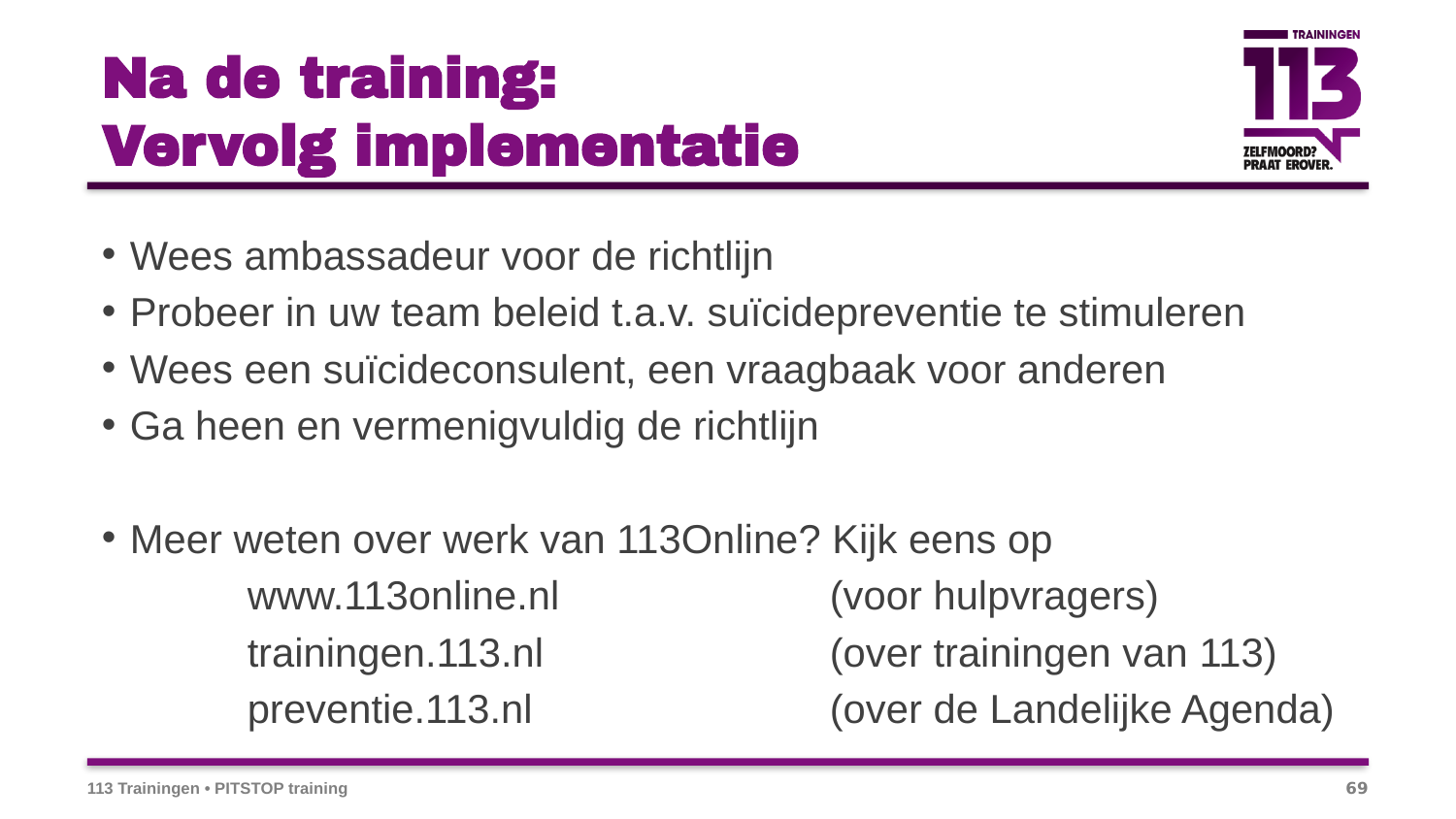

# Na de training: Vervolg implementatie
Wees ambassadeur voor de richtlijn
Probeer in uw team beleid t.a.v. suïcidepreventie te stimuleren
Wees een suïcideconsulent, een vraagbaak voor anderen
Ga heen en vermenigvuldig de richtlijn

Meer weten over werk van 113Online? Kijk eens op
	www.113online.nl 		(voor hulpvragers)
	trainingen.113.nl		(over trainingen van 113)
	preventie.113.nl 		(over de Landelijke Agenda)
113 Trainingen • PITSTOP training